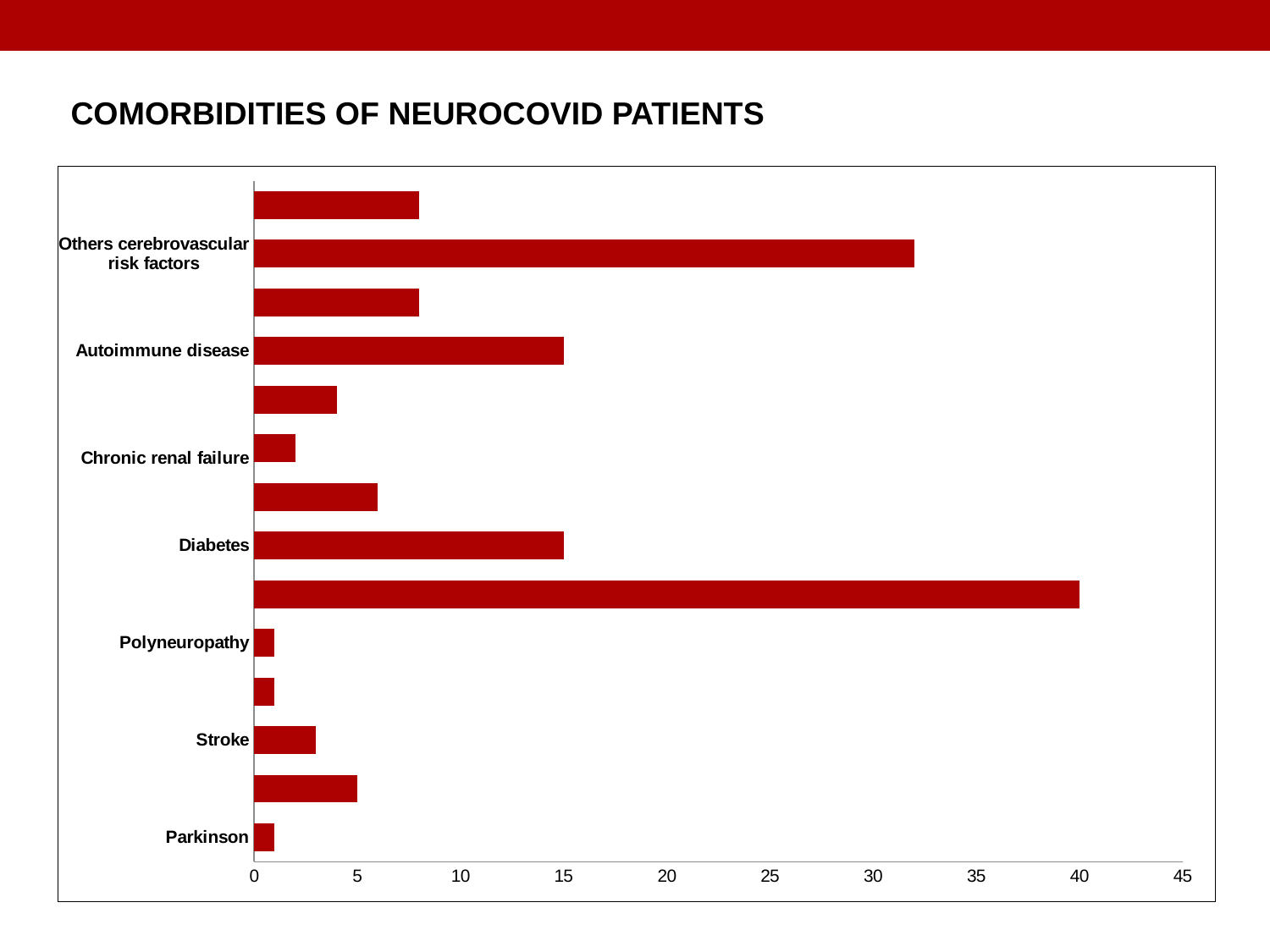

COMORBIDITIES OF NEUROCOVID PATIENTS

### Chart

| Category |  |
|---|---|
| Parkinson | 1.0 |
| Cognitive decline | 5.0 |
| Stroke | 3.0 |
| Multiple sclerosis | 1.0 |
| Polyneuropathy | 1.0 |
| Hypertension | 40.0 |
| Diabetes | 15.0 |
| Polmunary disease | 6.0 |
|
Chronic renal failure | 2.0 |
| Tumors | 4.0 |
| Autoimmune disease | 15.0 |
| Psychiatric disease | 8.0 |
| Others cerebrovascular risk factors | 32.0 |
| Others neurological disease | 8.0 |